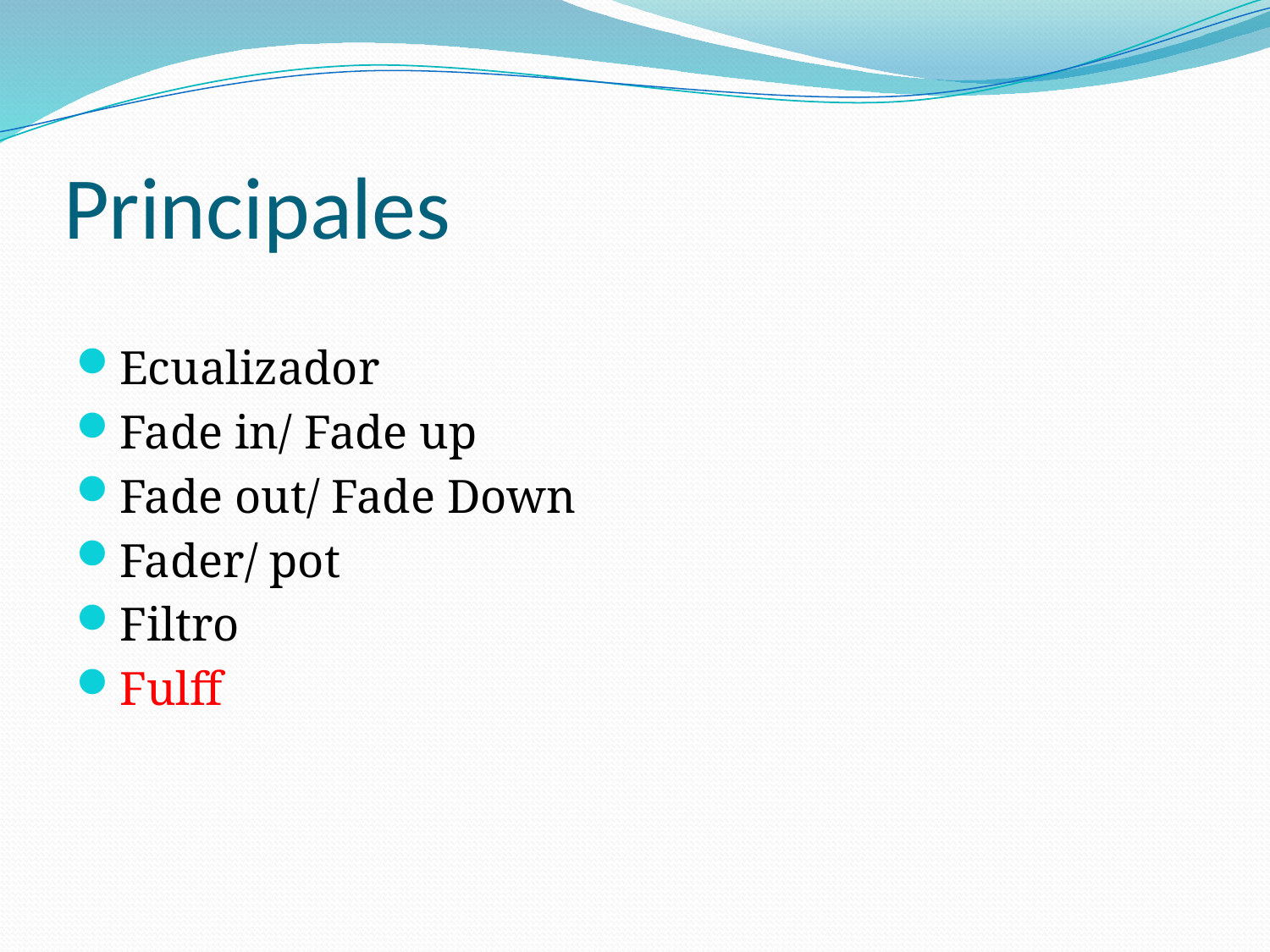

# Principales

Ecualizador
Fade in/ Fade up
Fade out/ Fade Down
Fader/ pot
Filtro
Fulff